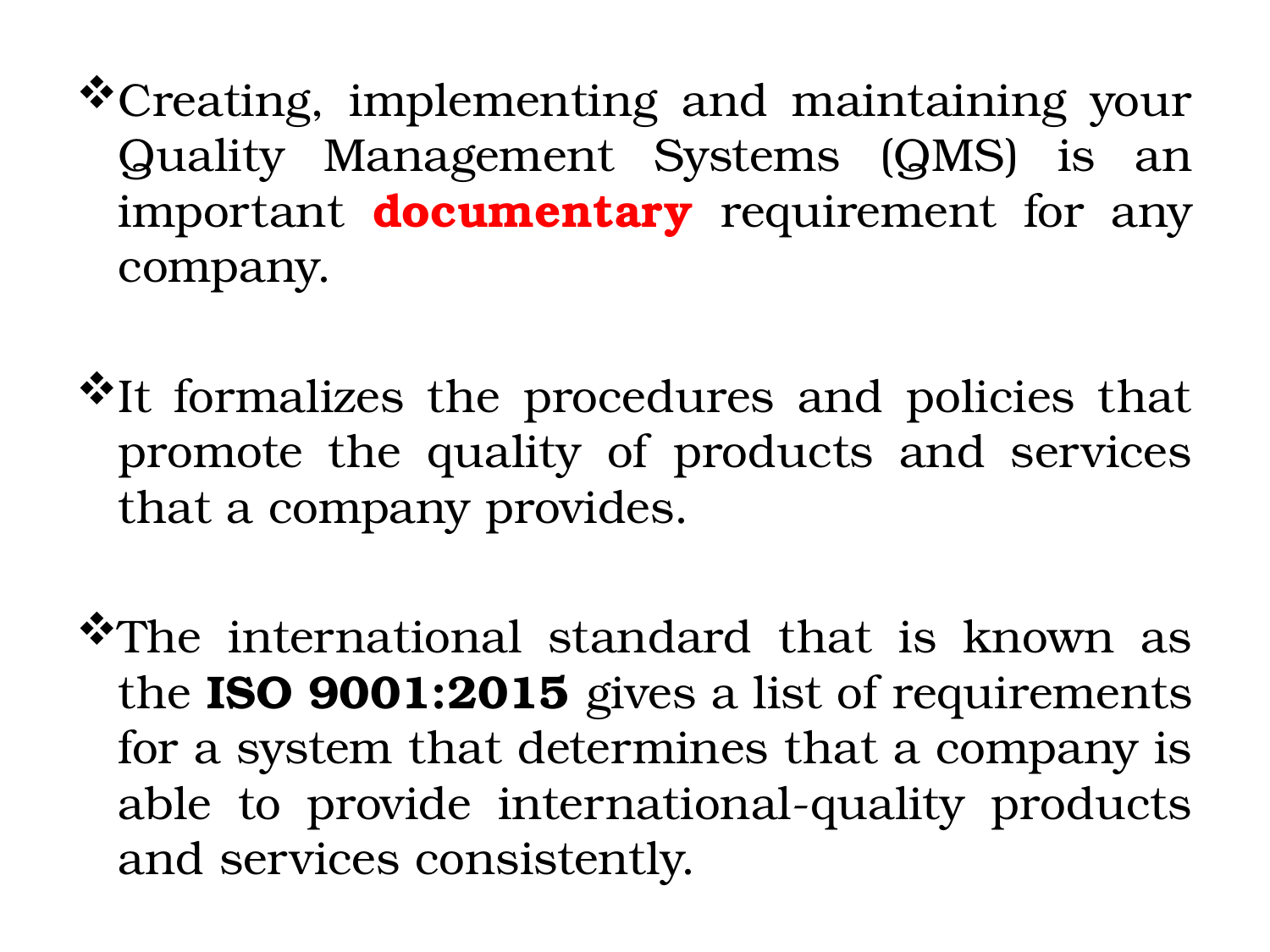

Creating, implementing and maintaining your Quality Management Systems (QMS) is an important documentary requirement for any company.

It formalizes the procedures and policies that promote the quality of products and services that a company provides.

The international standard that is known as the ISO 9001:2015 gives a list of requirements for a system that determines that a company is able to provide international-quality products and services consistently.